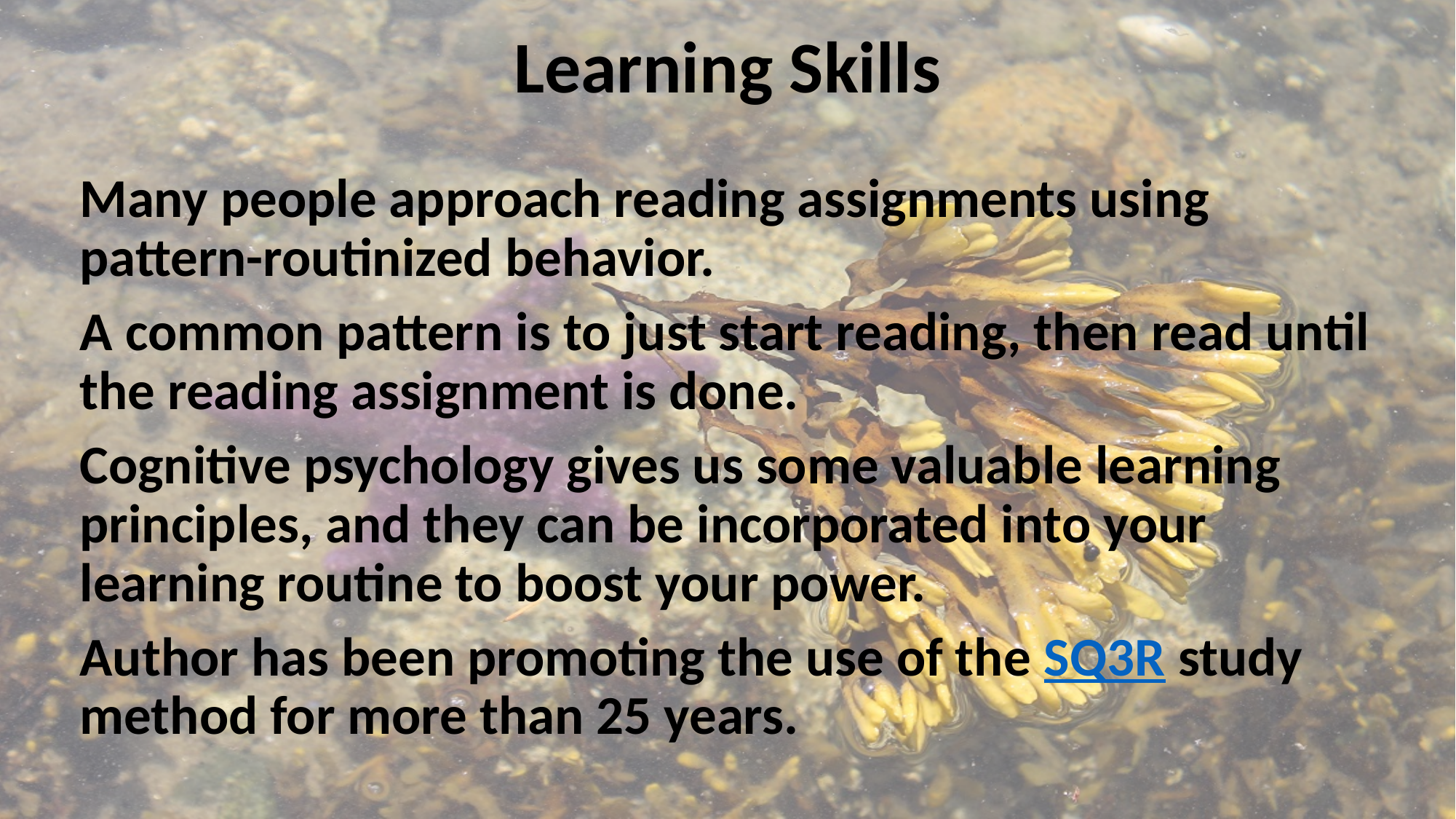

# Learning Skills
Many people approach reading assignments using pattern-routinized behavior.
A common pattern is to just start reading, then read until the reading assignment is done.
Cognitive psychology gives us some valuable learning principles, and they can be incorporated into your learning routine to boost your power.
Author has been promoting the use of the SQ3R study method for more than 25 years.